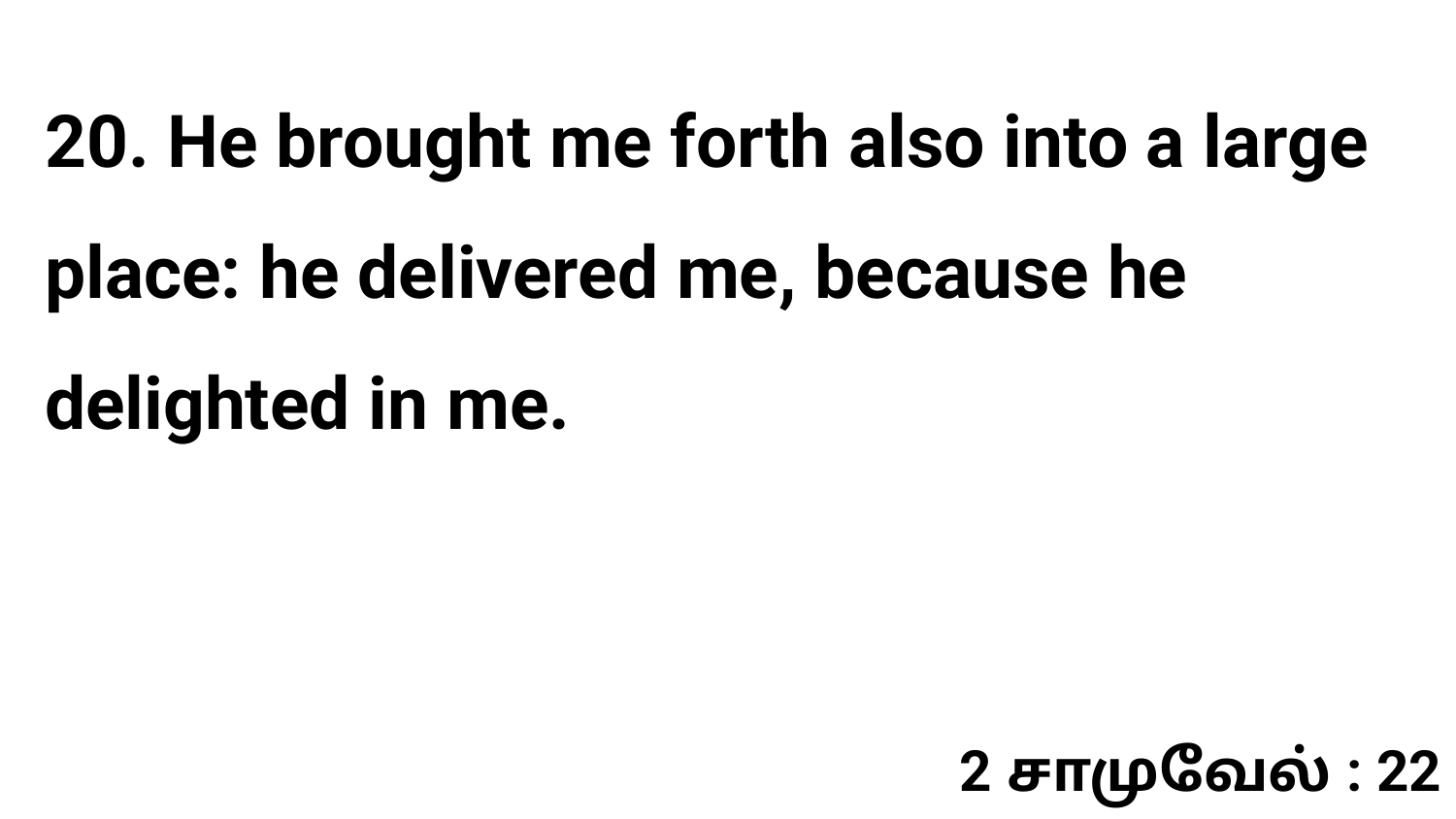

20. He brought me forth also into a large place: he delivered me, because he delighted in me.
2 சாமுவேல் : 22